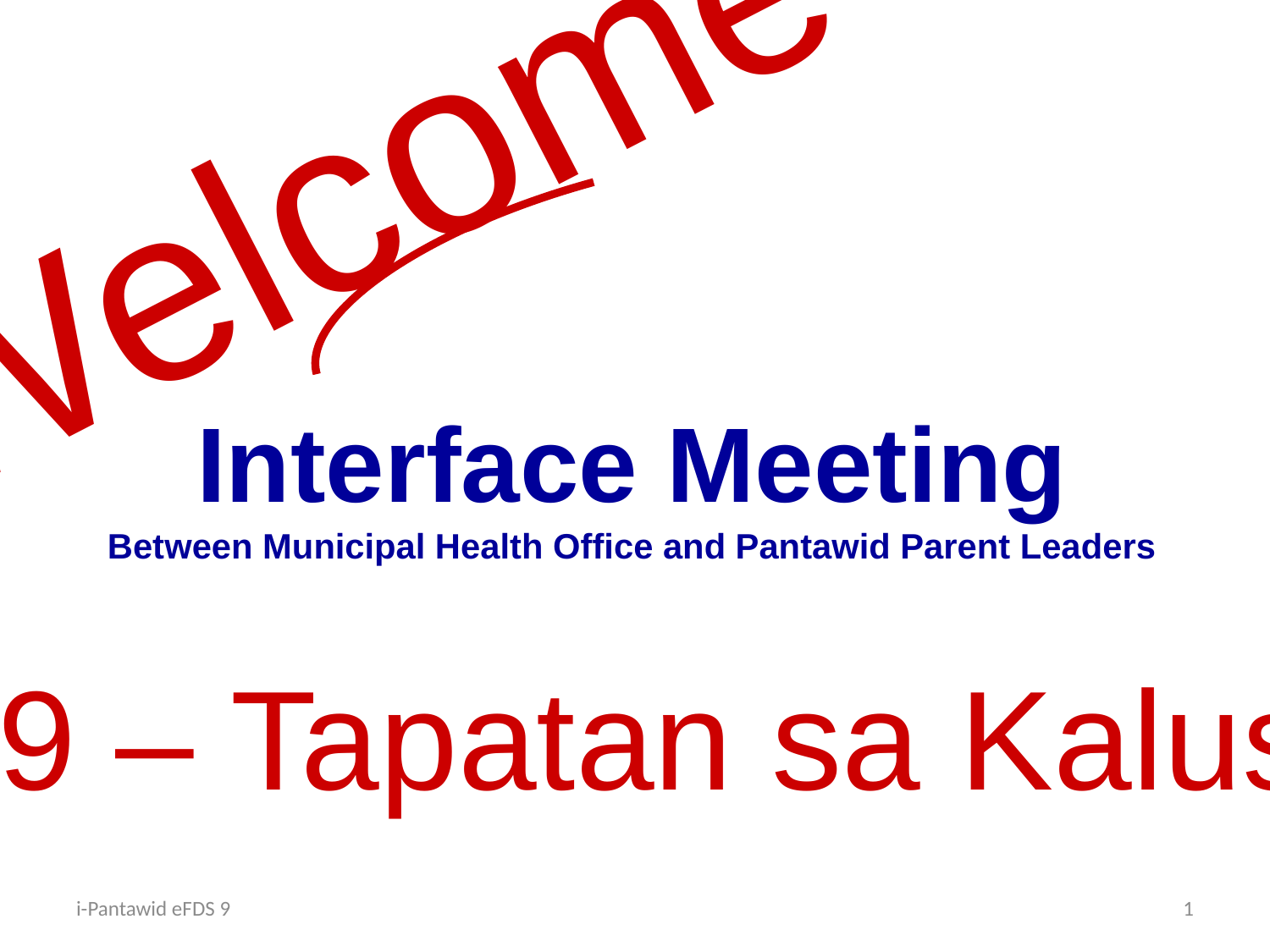

Welcome

Interface Meeting
Between Municipal Health Office and Pantawid Parent Leaders
eFDS9 – Tapatan sa Kalusugan
i-Pantawid eFDS 9
1